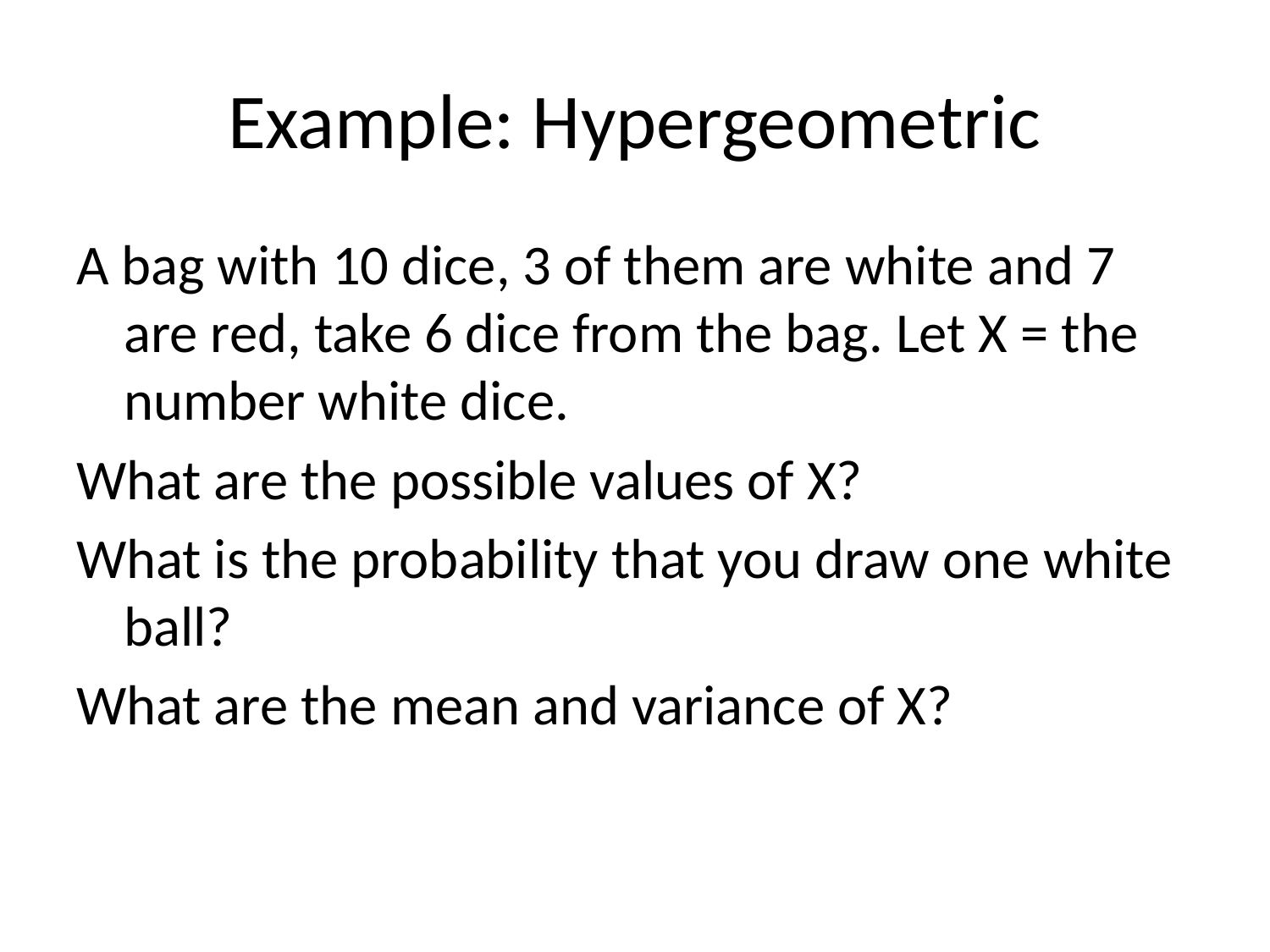

# Example: Hypergeometric
A bag with 10 dice, 3 of them are white and 7 are red, take 6 dice from the bag. Let X = the number white dice.
What are the possible values of X?
What is the probability that you draw one white ball?
What are the mean and variance of X?